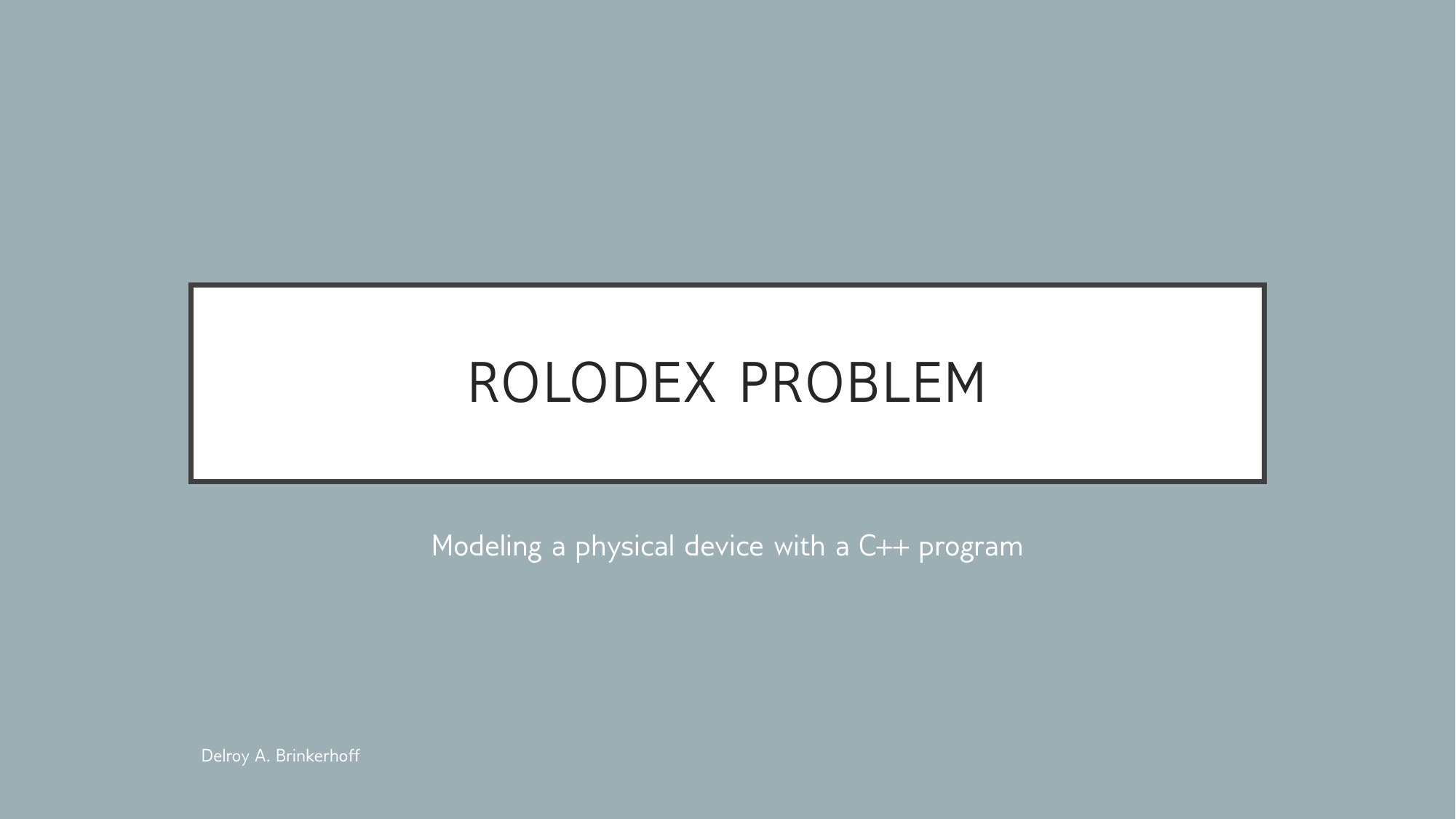

# Rolodex problem
Modeling a physical device with a C++ program
Delroy A. Brinkerhoff